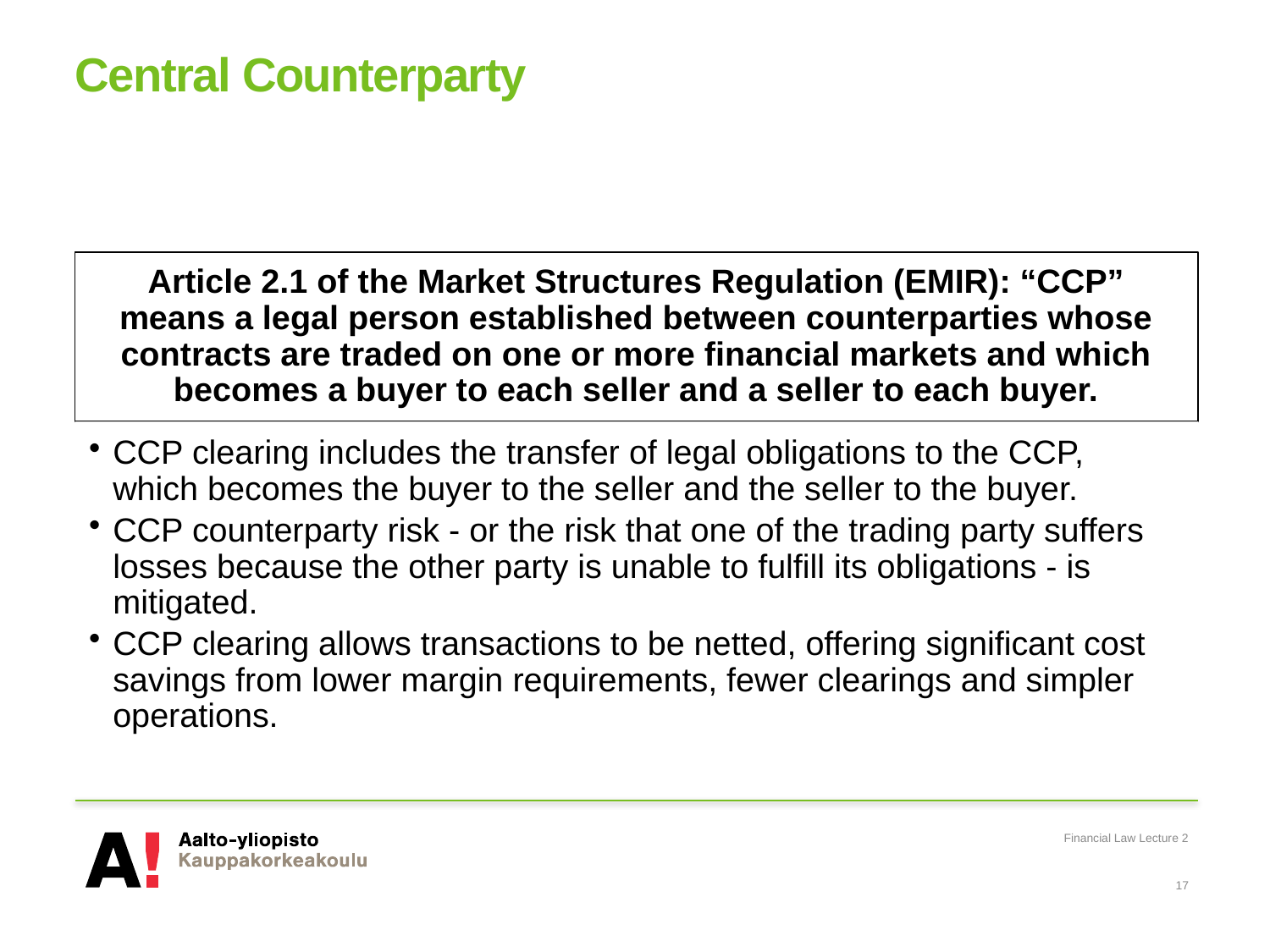

# Central Counterparty
Article 2.1 of the Market Structures Regulation (EMIR): “CCP” means a legal person established between counterparties whose contracts are traded on one or more financial markets and which becomes a buyer to each seller and a seller to each buyer.
CCP clearing includes the transfer of legal obligations to the CCP, which becomes the buyer to the seller and the seller to the buyer.
CCP counterparty risk - or the risk that one of the trading party suffers losses because the other party is unable to fulfill its obligations - is mitigated.
CCP clearing allows transactions to be netted, offering significant cost savings from lower margin requirements, fewer clearings and simpler operations.
Financial Law Lecture 2
17